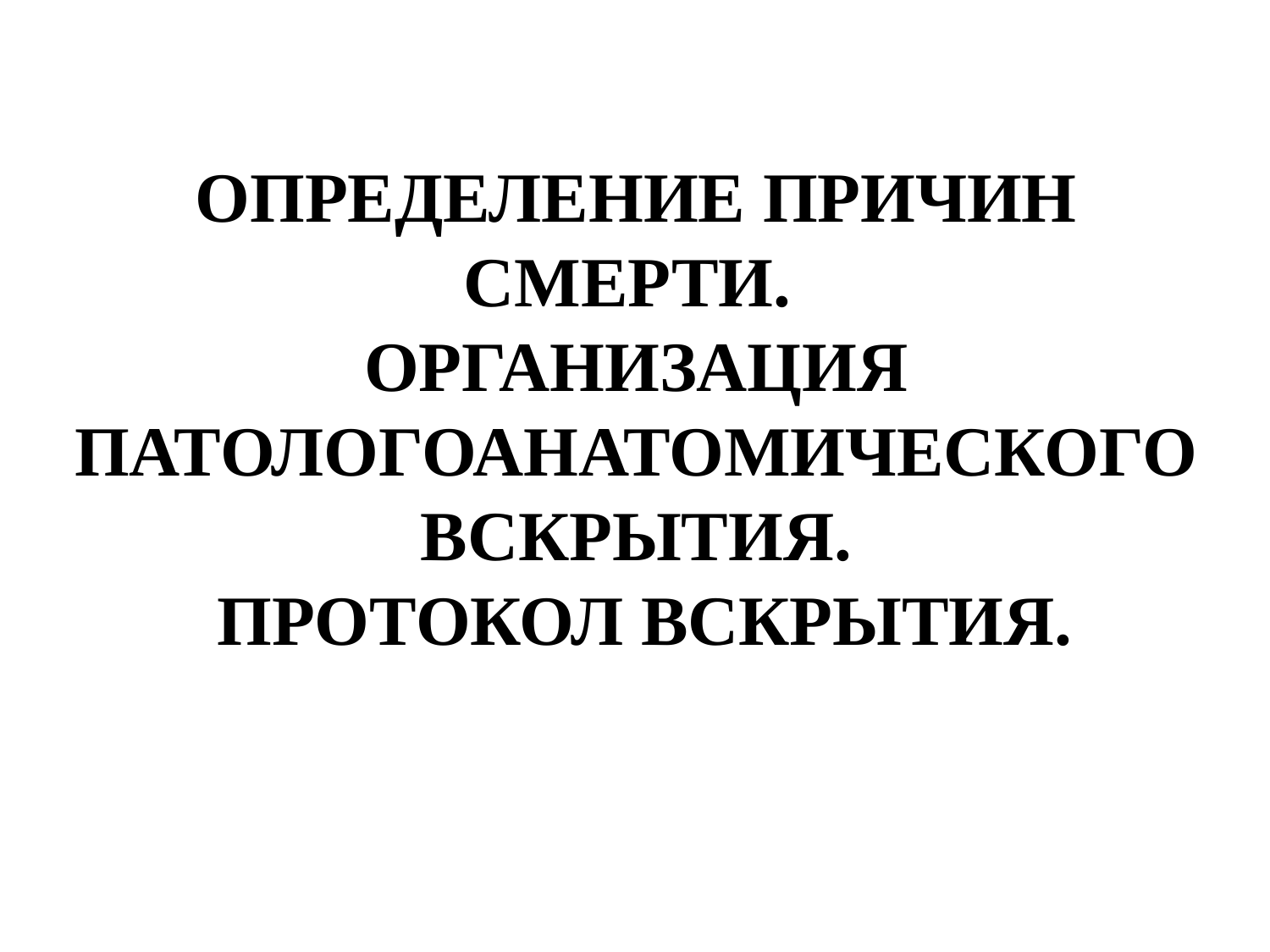

ОПРЕДЕЛЕНИЕ ПРИЧИН СМЕРТИ.
ОРГАНИЗАЦИЯ ПАТОЛОГОАНАТОМИЧЕСКОГО ВСКРЫТИЯ.
 ПРОТОКОЛ ВСКРЫТИЯ.
#